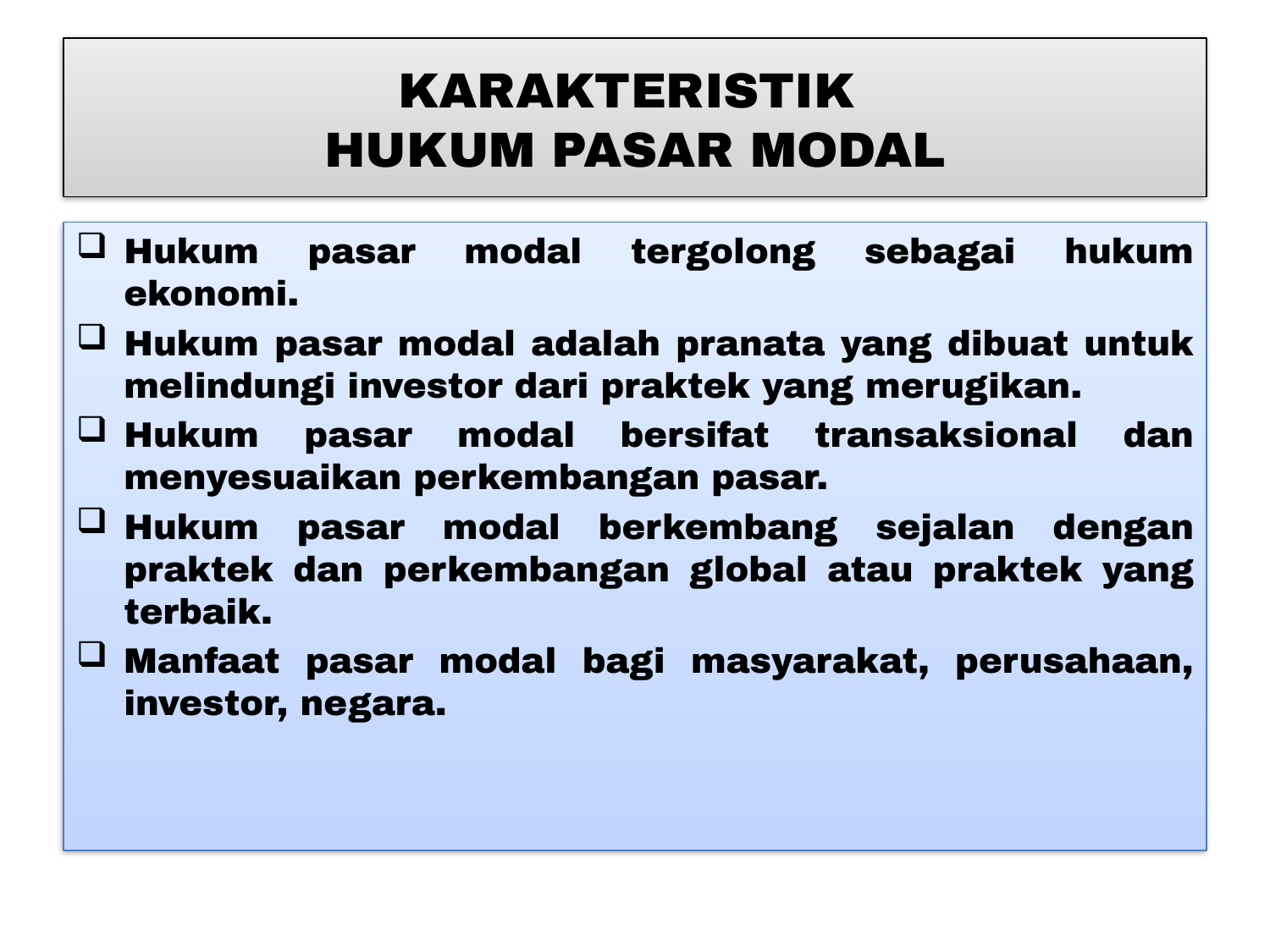

# KARAKTERISTIK HUKUM PASAR MODAL
Hukum pasar modal tergolong sebagai hukum ekonomi.
Hukum pasar modal adalah pranata yang dibuat untuk melindungi investor dari praktek yang merugikan.
Hukum pasar modal bersifat transaksional dan menyesuaikan perkembangan pasar.
Hukum pasar modal berkembang sejalan dengan praktek dan perkembangan global atau praktek yang terbaik.
Manfaat pasar modal bagi masyarakat, perusahaan, investor, negara.